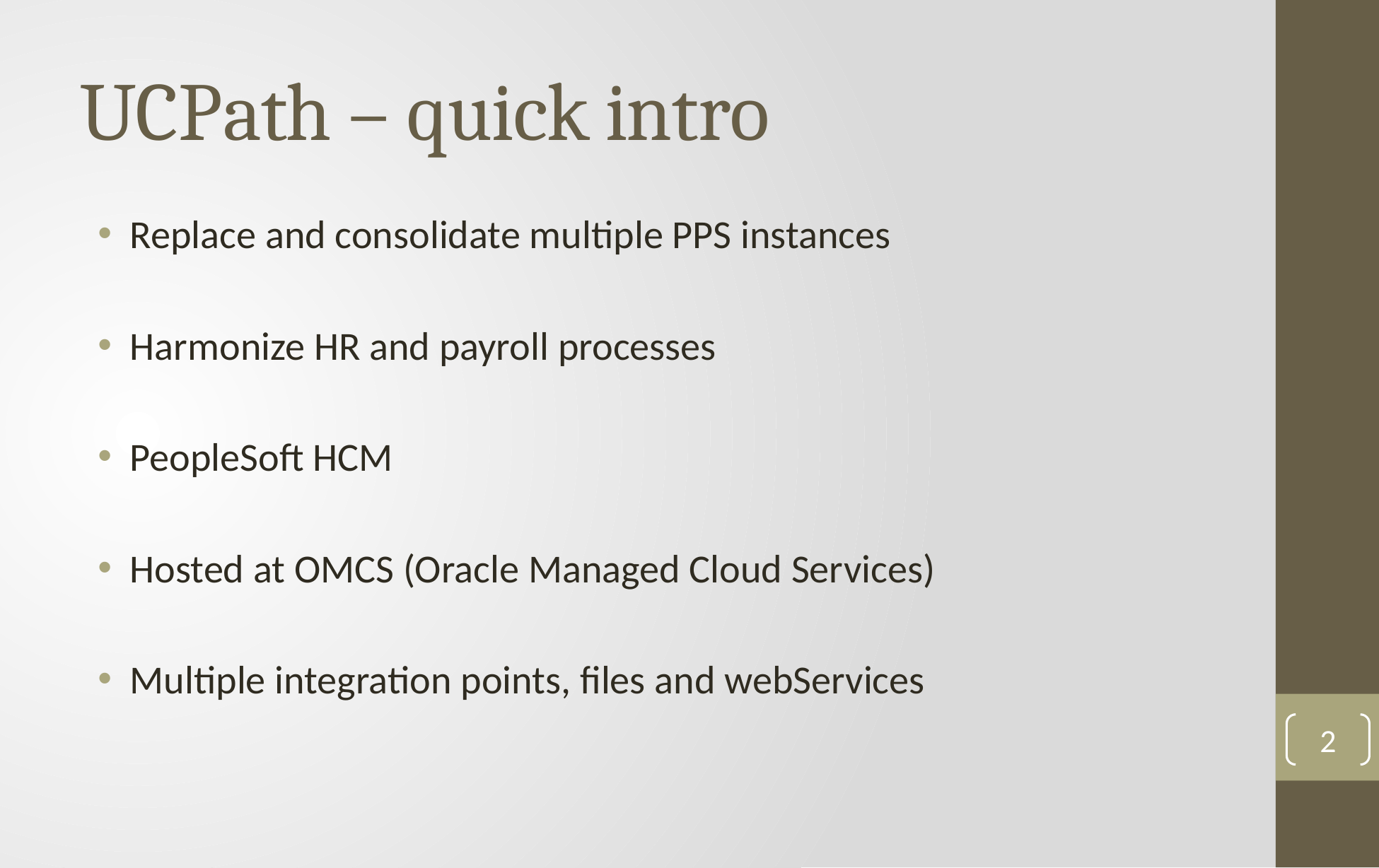

# UCPath – quick intro
Replace and consolidate multiple PPS instances

Harmonize HR and payroll processes

PeopleSoft HCM

Hosted at OMCS (Oracle Managed Cloud Services)

Multiple integration points, files and webServices
2